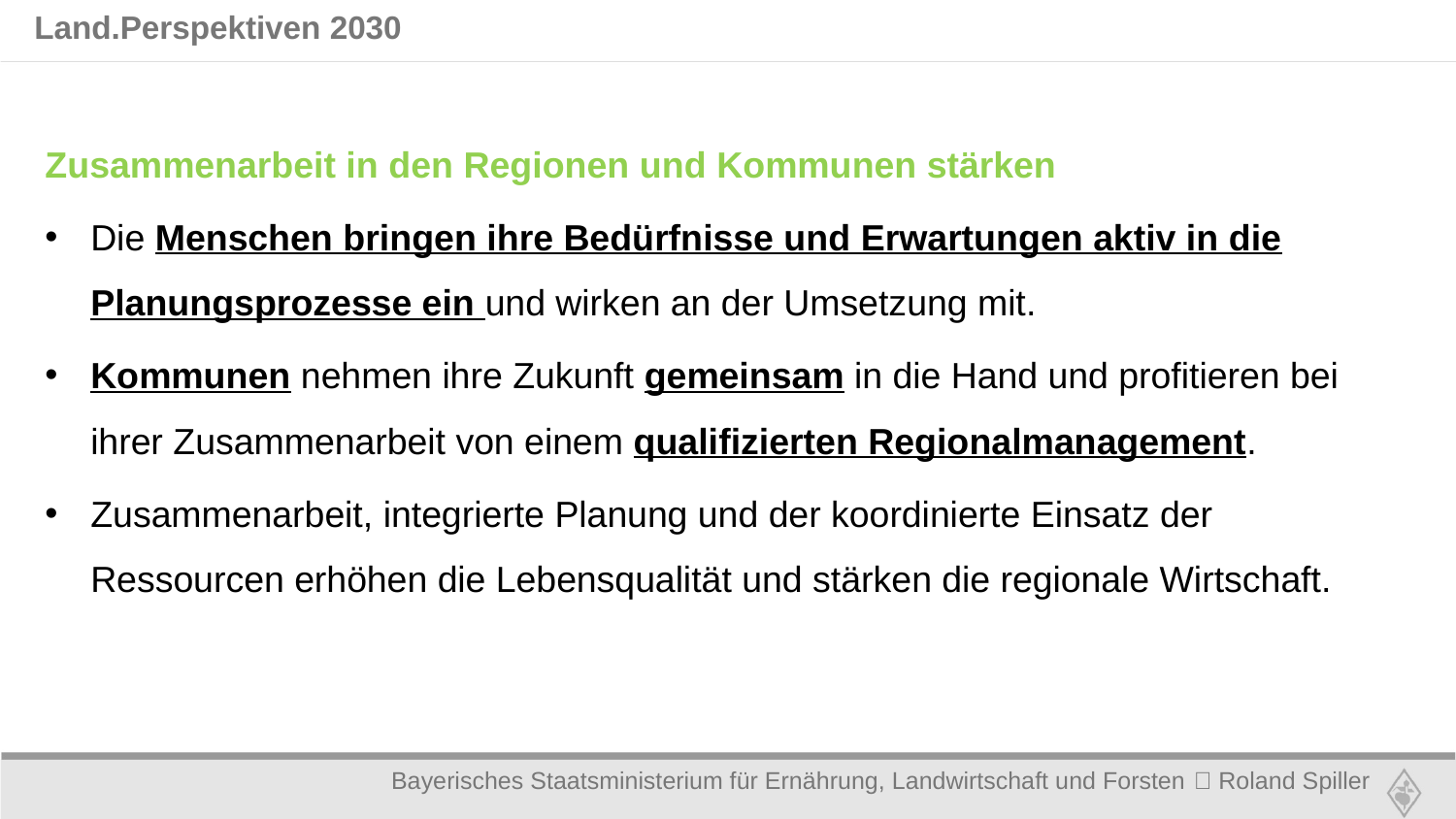

Land.Perspektiven 2030
Zusammenarbeit in den Regionen und Kommunen stärken
Die Menschen bringen ihre Bedürfnisse und Erwartungen aktiv in die Planungsprozesse ein und wirken an der Umsetzung mit.
Kommunen nehmen ihre Zukunft gemeinsam in die Hand und profitieren bei ihrer Zusammenarbeit von einem qualifizierten Regionalmanagement.
Zusammenarbeit, integrierte Planung und der koordinierte Einsatz der Ressourcen erhöhen die Lebensqualität und stärken die regionale Wirtschaft.